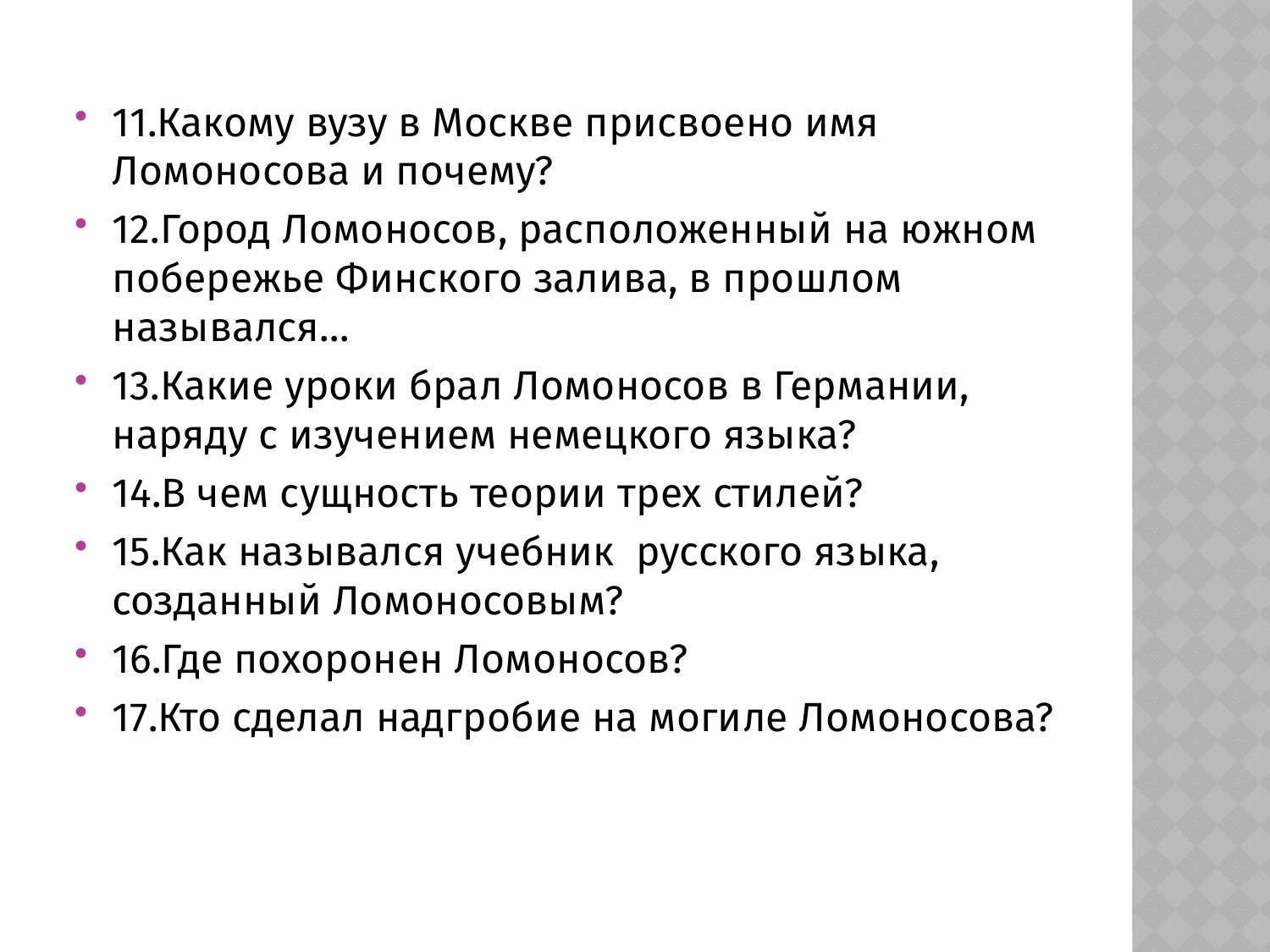

11.Какому вузу в Москве присвоено имя Ломоносова и почему?
12.Город Ломоносов, расположенный на южном побережье Финского залива, в прошлом назывался…
13.Какие уроки брал Ломоносов в Германии, наряду с изучением немецкого языка?
14.В чем сущность теории трех стилей?
15.Как назывался учебник  русского языка,  созданный Ломоносовым?
16.Где похоронен Ломоносов?
17.Кто сделал надгробие на могиле Ломоносова?

#